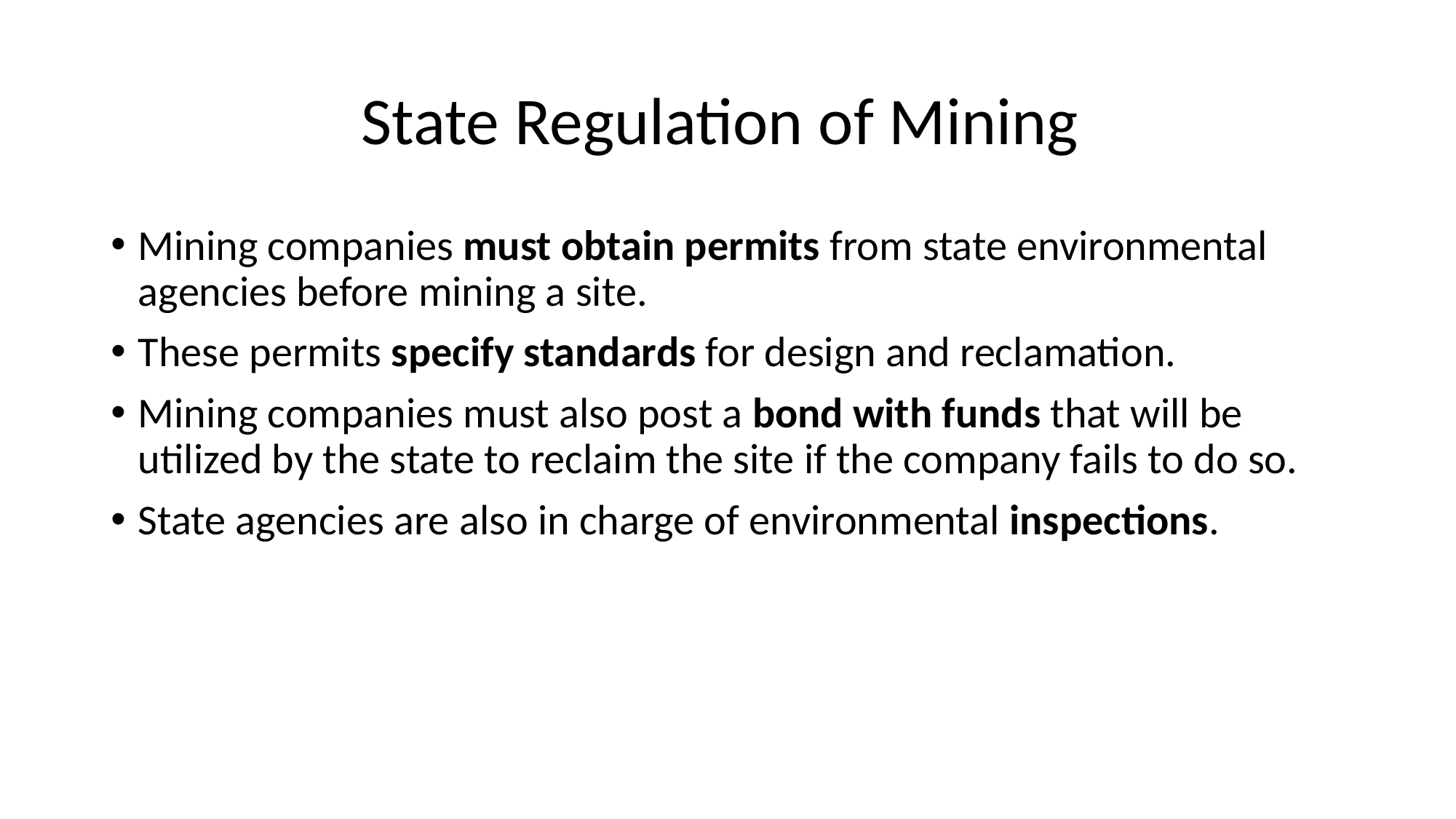

# State Regulation of Mining
Mining companies must obtain permits from state environmental agencies before mining a site.
These permits specify standards for design and reclamation.
Mining companies must also post a bond with funds that will be utilized by the state to reclaim the site if the company fails to do so.
State agencies are also in charge of environmental inspections.